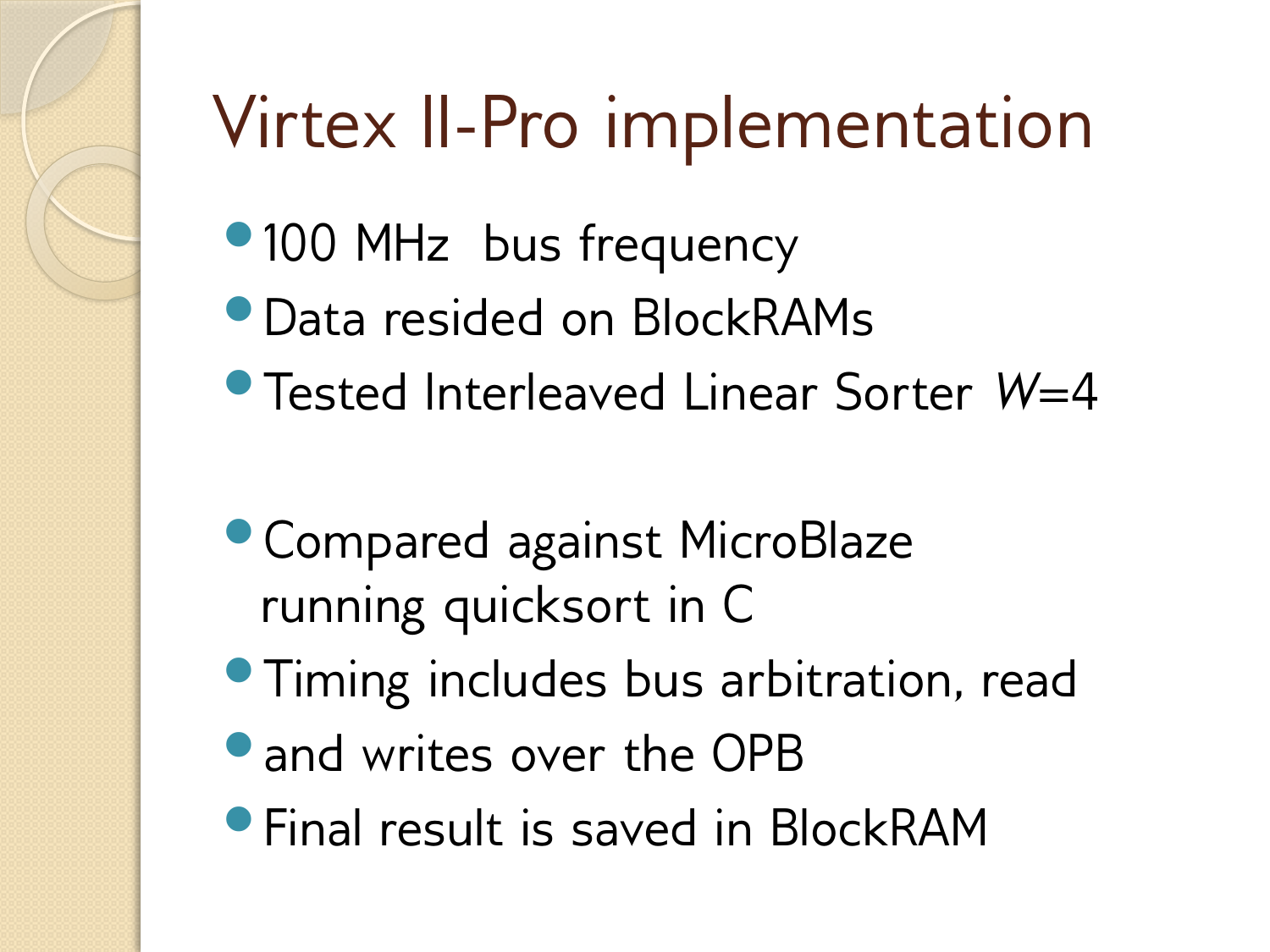

# Virtex II-Pro implementation
100 MHz  bus frequency
Data resided on BlockRAMs
Tested Interleaved Linear Sorter W=4

Compared against MicroBlaze
running quicksort in C
Timing includes bus arbitration, read
and writes over the OPB
Final result is saved in BlockRAM